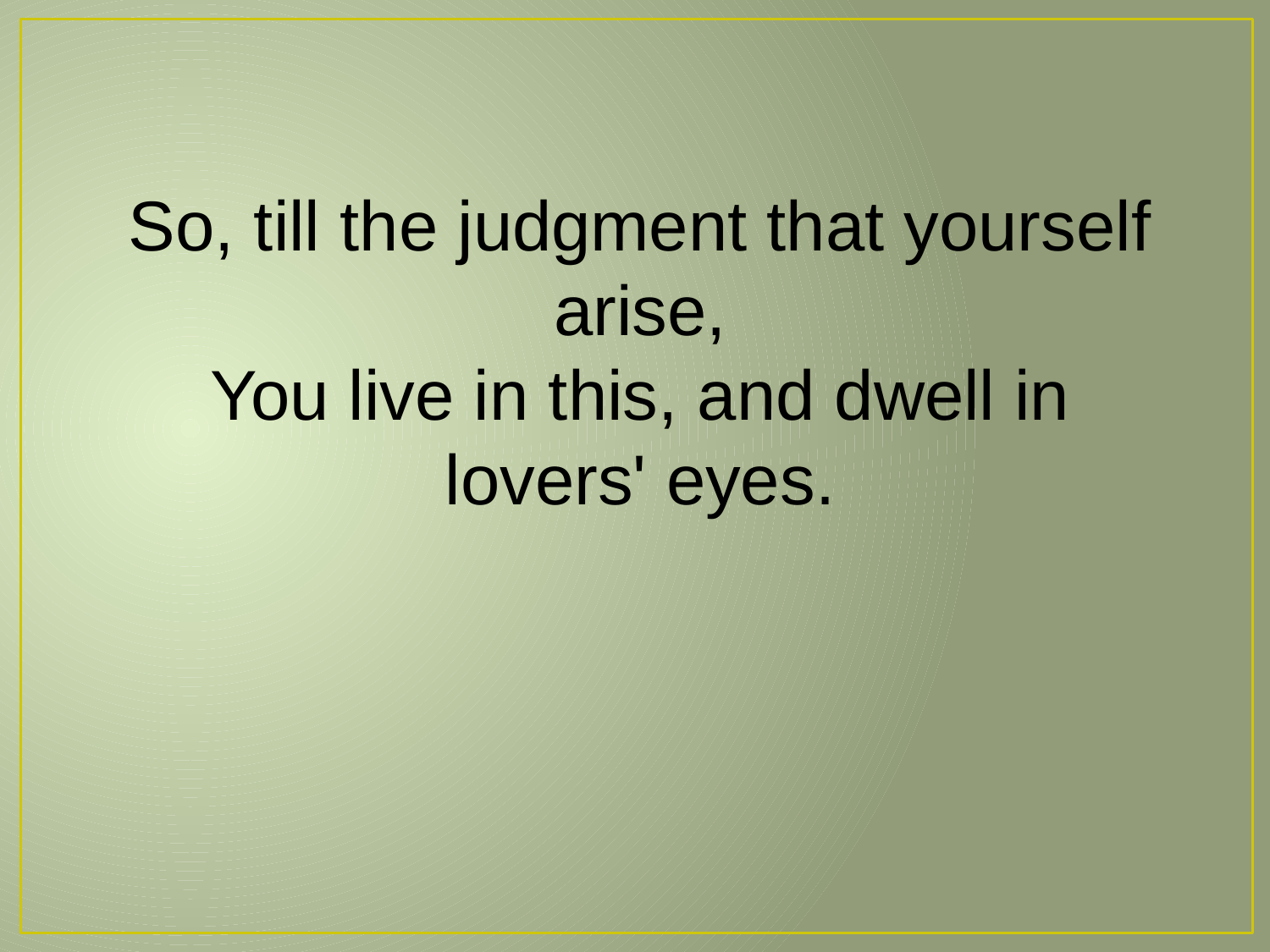

So, till the judgment that yourself arise,
You live in this, and dwell in lovers' eyes.